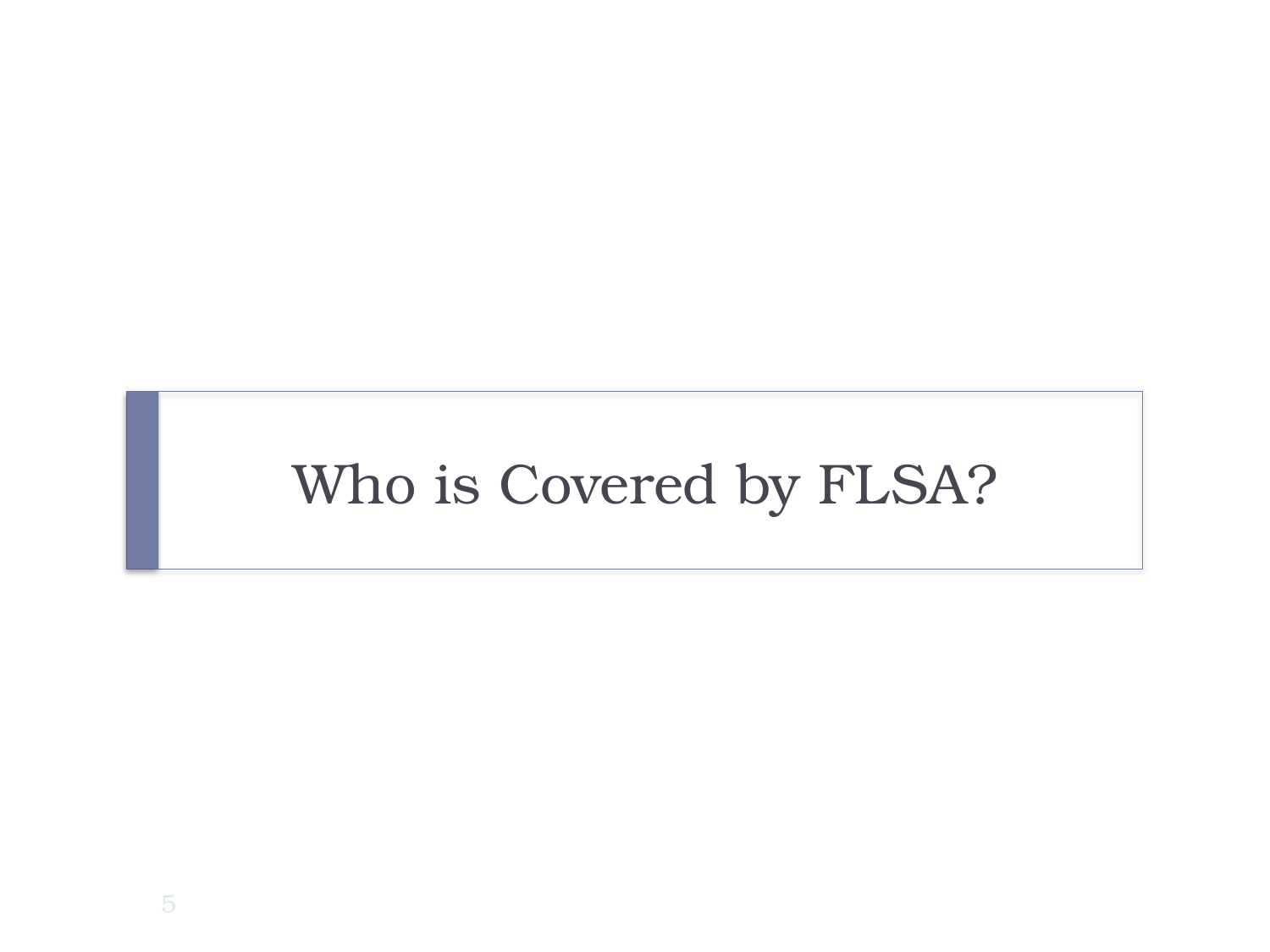

# Who is Covered by FLSA?

5